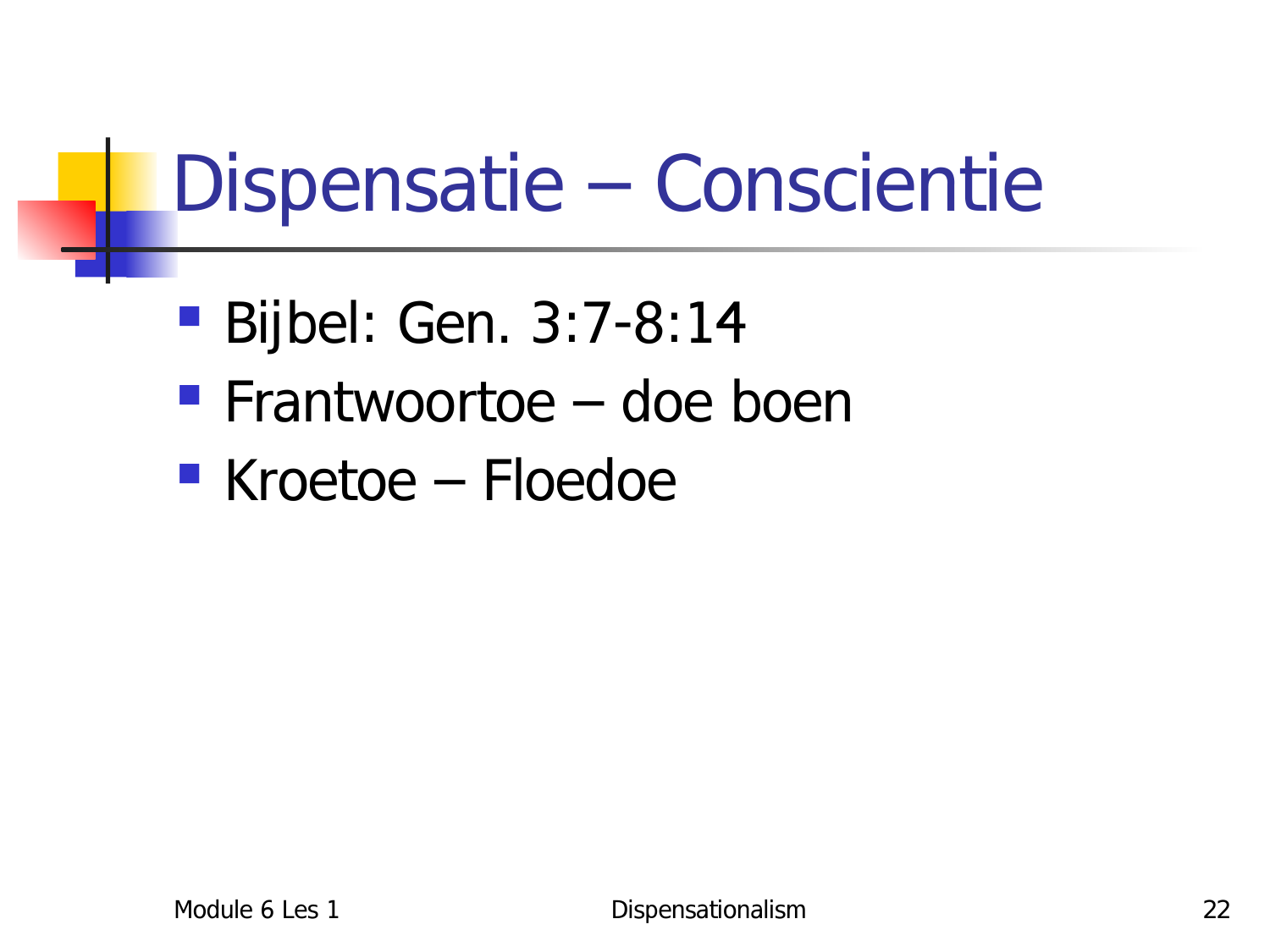

# Dispensatie – Conscientie
Bijbel: Gen. 3:7-8:14
Frantwoortoe – doe boen
Kroetoe – Floedoe
Module 6 Les 1
Dispensationalism
22